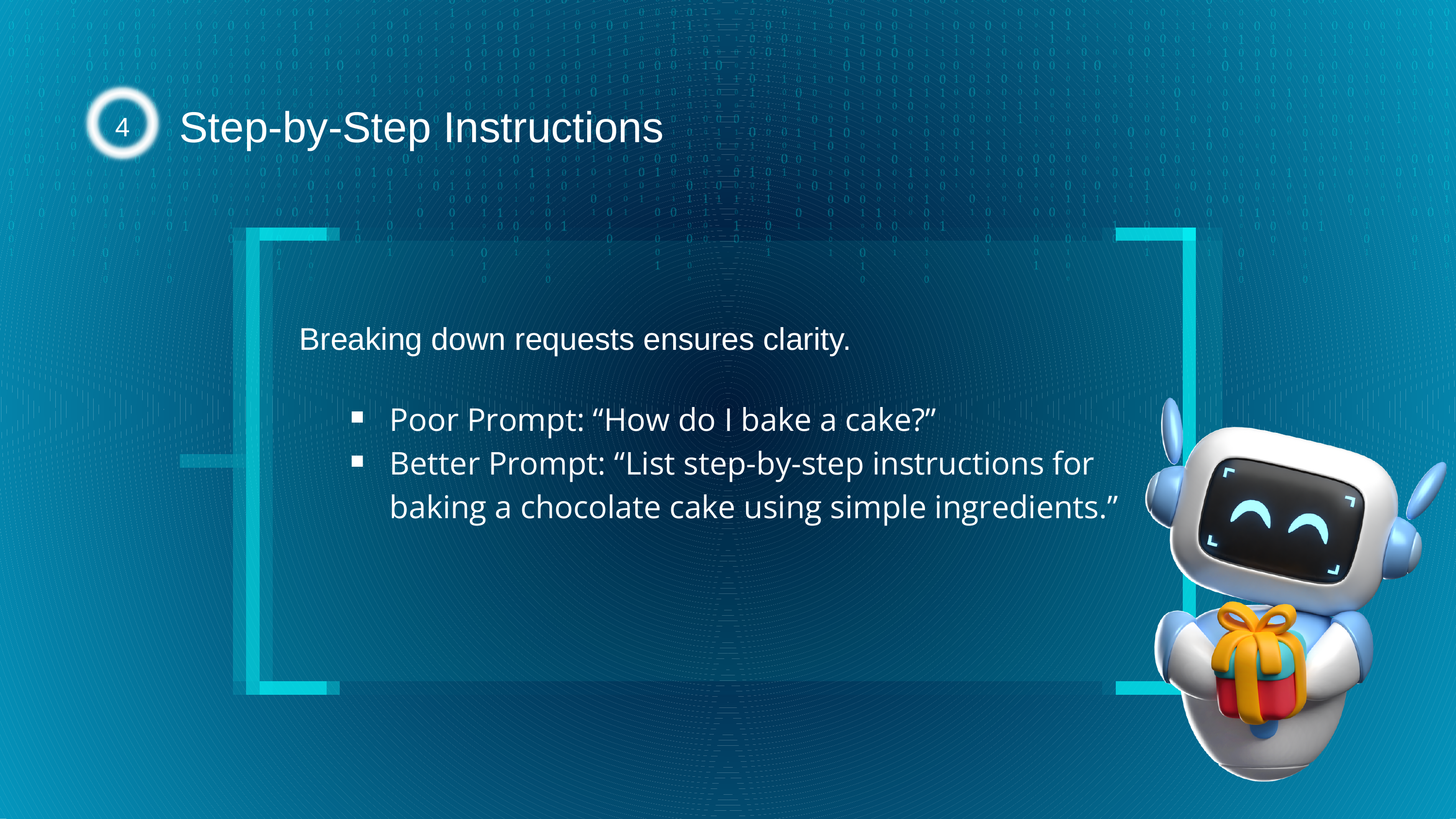

4
Step-by-Step Instructions

Breaking down requests ensures clarity.

Poor Prompt: “How do I bake a cake?”
Better Prompt: “List step-by-step instructions for baking a chocolate cake using simple ingredients.”